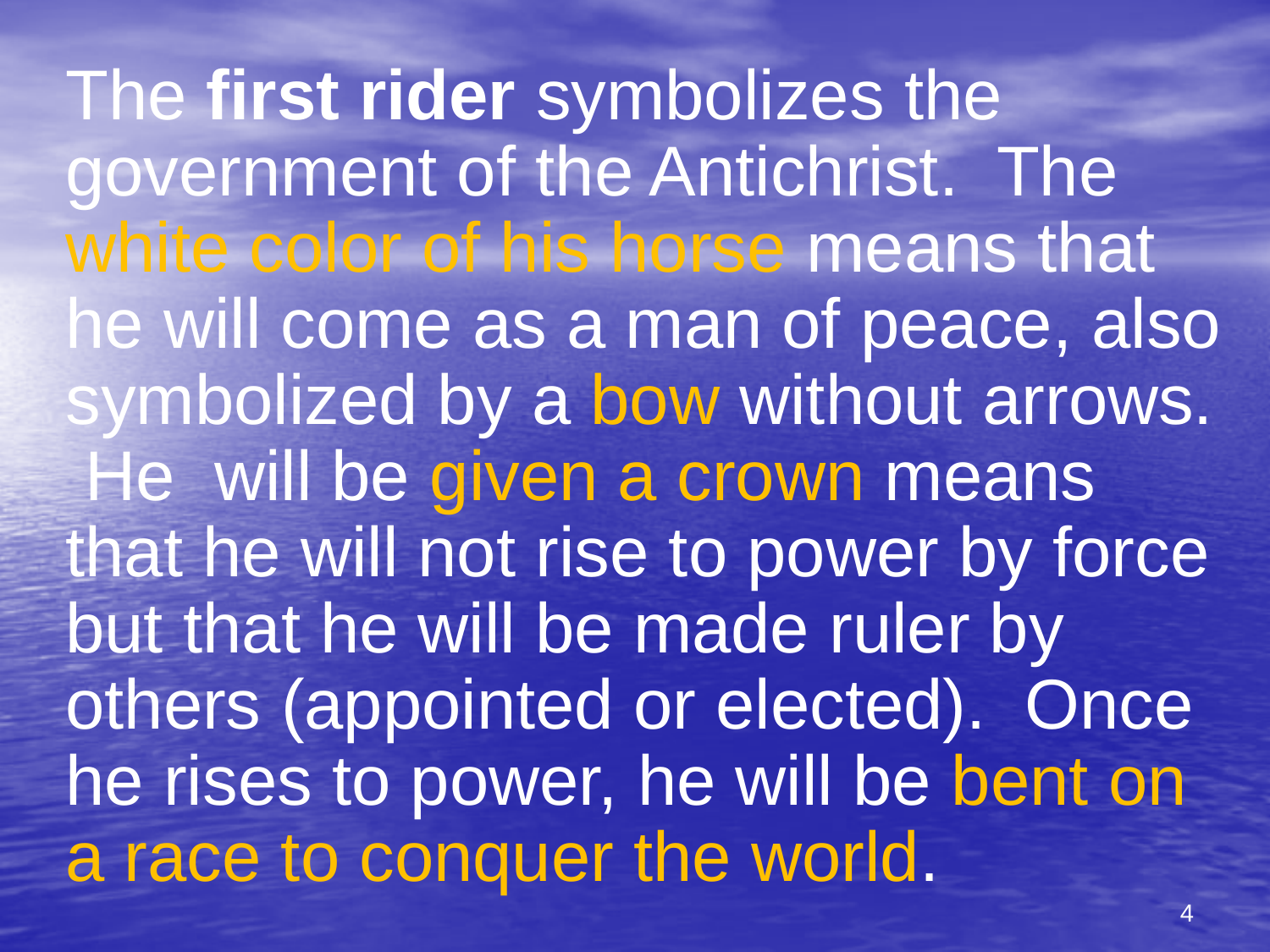

The first rider symbolizes the
government of the Antichrist.  The white color of his horse means that he will come as a man of peace, also symbolized by a bow without arrows.  He  will be given a crown means that he will not rise to power by force but that he will be made ruler by others (appointed or elected).  Once he rises to power, he will be bent on a race to conquer the world.
4